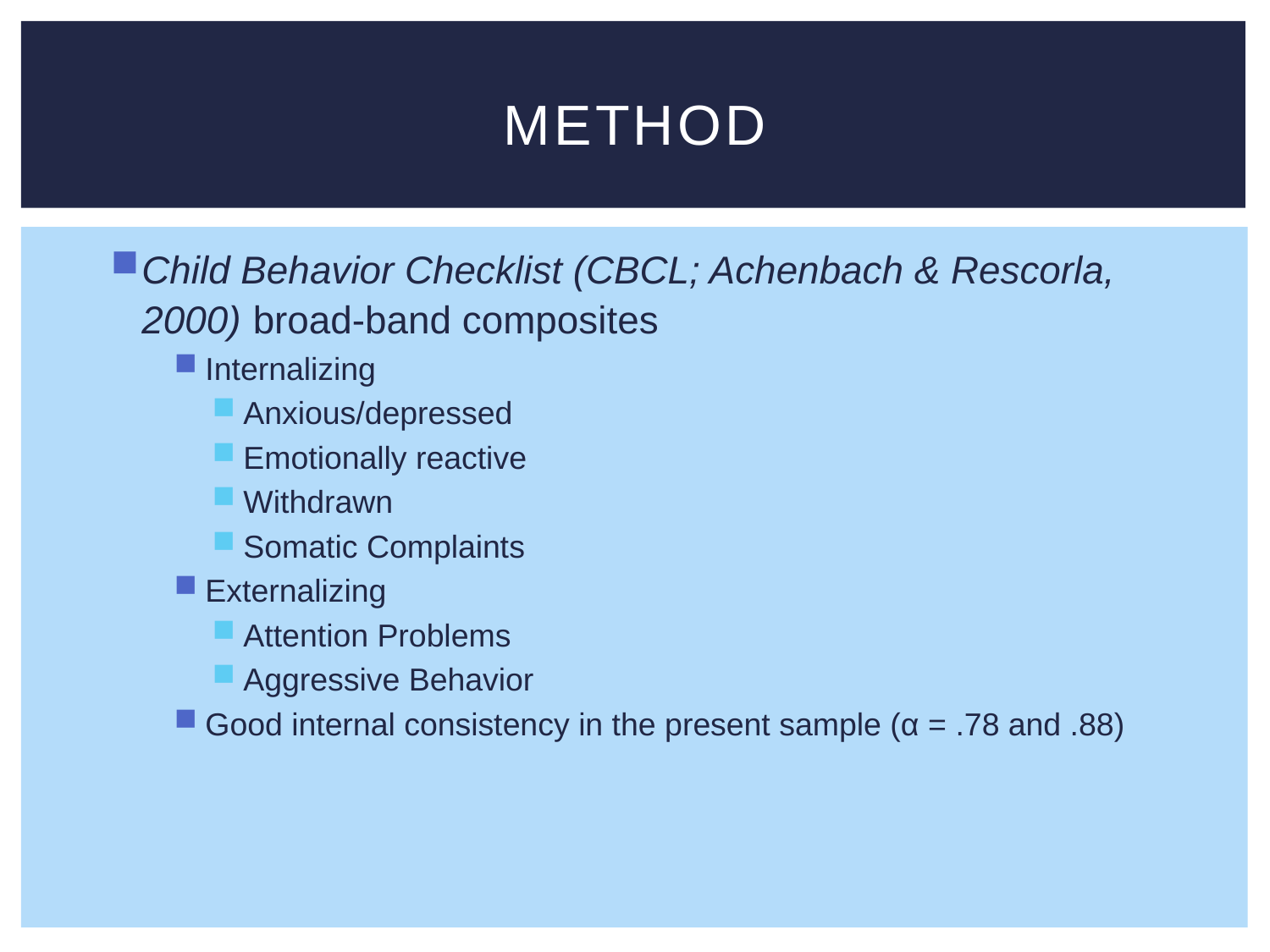

# method
Child Behavior Checklist (CBCL; Achenbach & Rescorla, 2000) broad-band composites
Internalizing
Anxious/depressed
Emotionally reactive
Withdrawn
Somatic Complaints
Externalizing
Attention Problems
Aggressive Behavior
Good internal consistency in the present sample (α = .78 and .88)